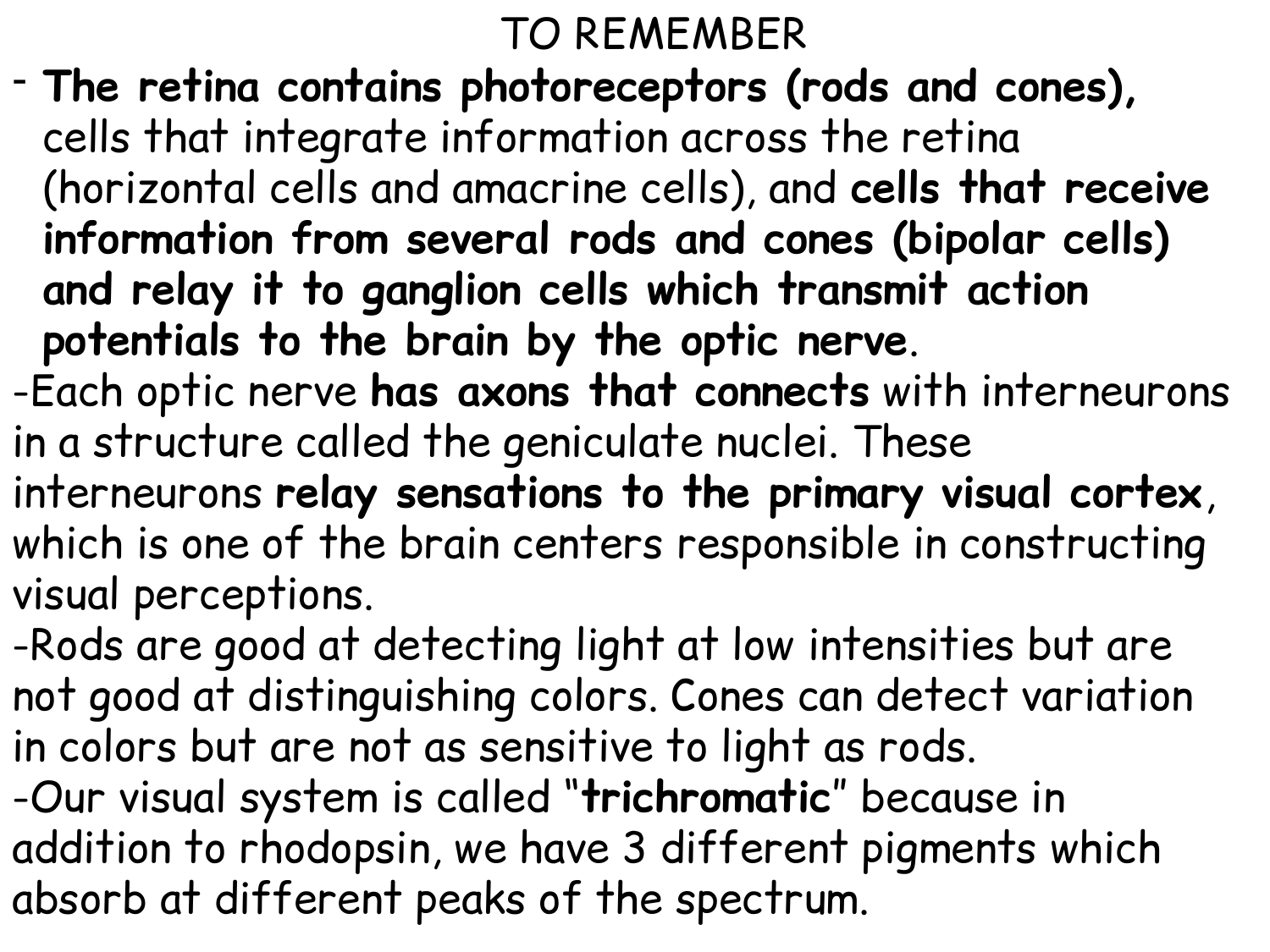

TO REMEMBER
The retina contains photoreceptors (rods and cones), cells that integrate information across the retina (horizontal cells and amacrine cells), and cells that receive information from several rods and cones (bipolar cells) and relay it to ganglion cells which transmit action potentials to the brain by the optic nerve.
-Each optic nerve has axons that connects with interneurons in a structure called the geniculate nuclei. These interneurons relay sensations to the primary visual cortex, which is one of the brain centers responsible in constructing visual perceptions.
-Rods are good at detecting light at low intensities but are not good at distinguishing colors. Cones can detect variation in colors but are not as sensitive to light as rods.
-Our visual system is called “trichromatic” because in addition to rhodopsin, we have 3 different pigments which absorb at different peaks of the spectrum.